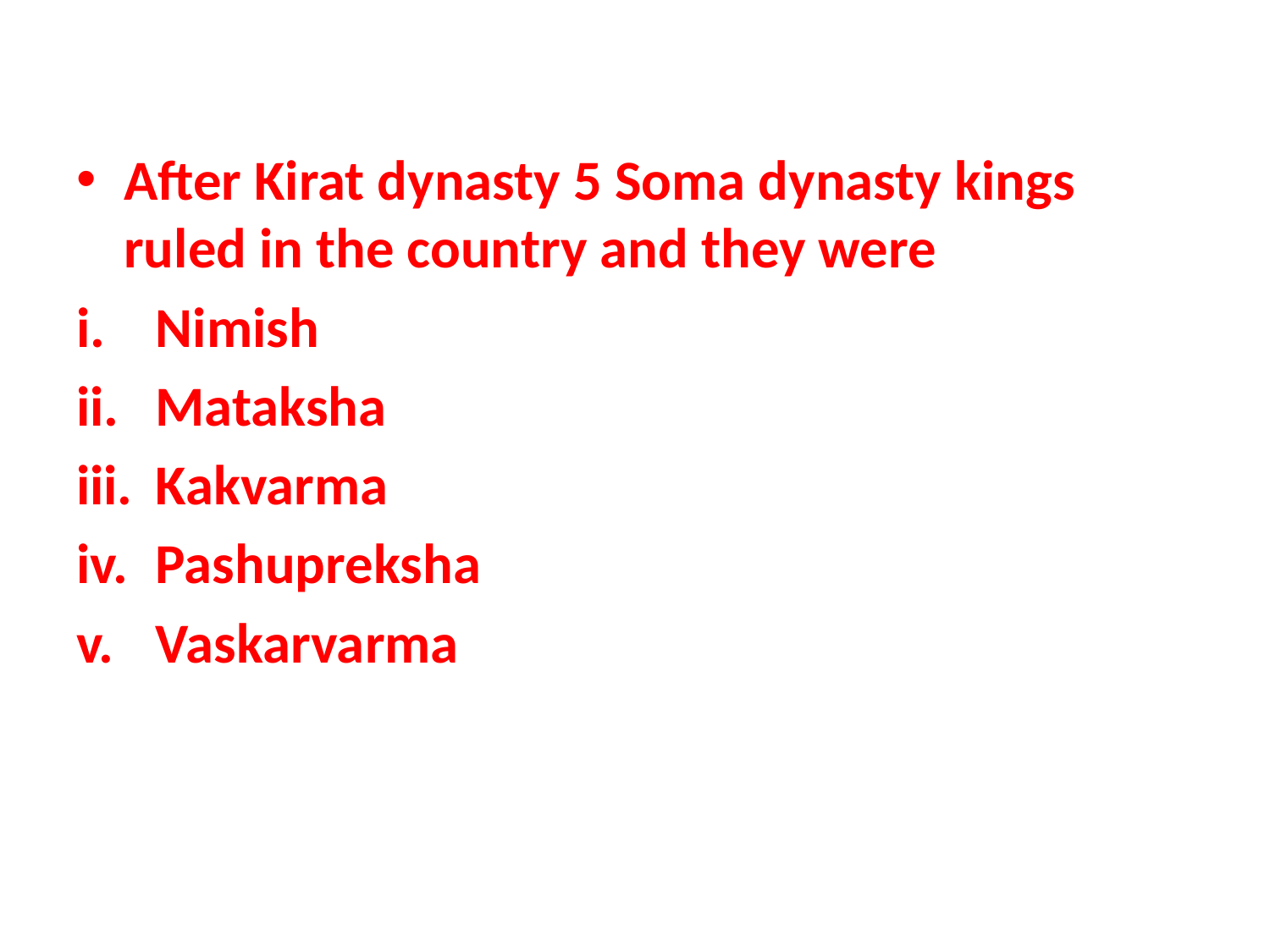

#
After Kirat dynasty 5 Soma dynasty kings ruled in the country and they were
Nimish
Mataksha
Kakvarma
Pashupreksha
Vaskarvarma